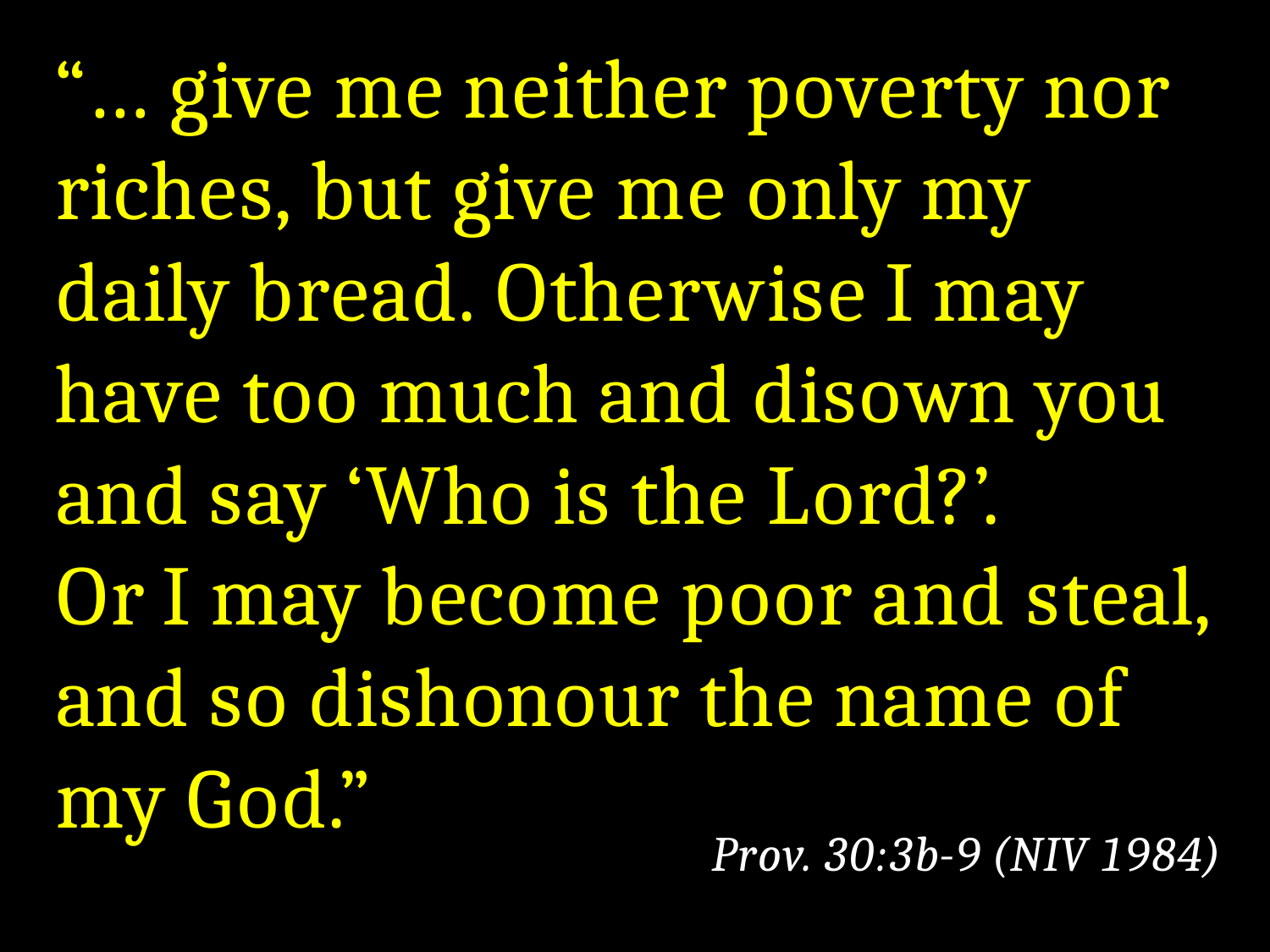

“… give me neither poverty nor
riches, but give me only my
daily bread. Otherwise I may
have too much and disown you
and say ‘Who is the Lord?’.
Or I may become poor and steal,
and so dishonour the name of
my God.”
Prov. 30:3b-9 (NIV 1984)